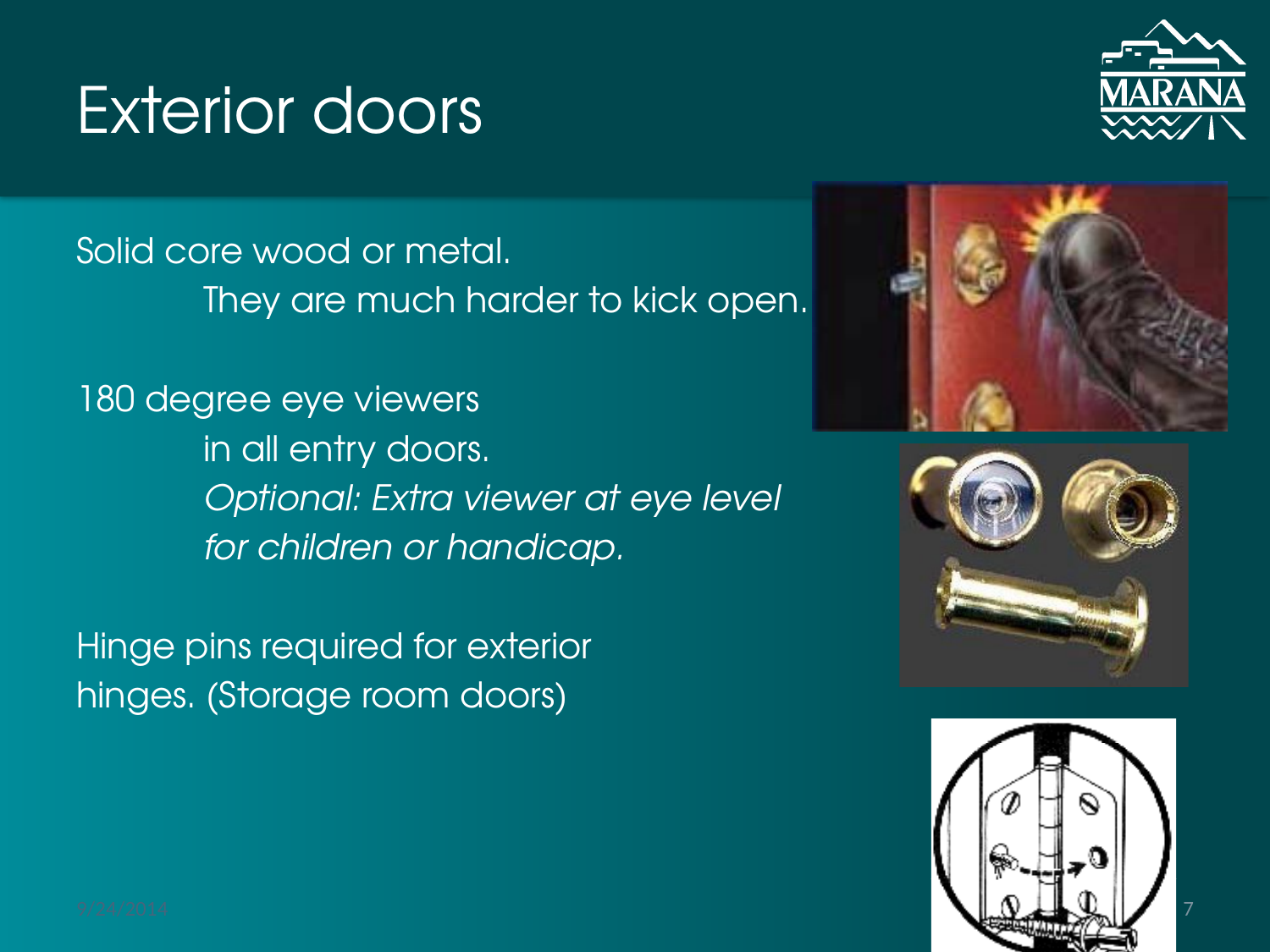

# Exterior doors

Solid core wood or metal.
	They are much harder to kick open.

180 degree eye viewers
	in all entry doors.
	Optional: Extra viewer at eye level
	for children or handicap.

Hinge pins required for exterior
hinges. (Storage room doors)

9/24/2014
7